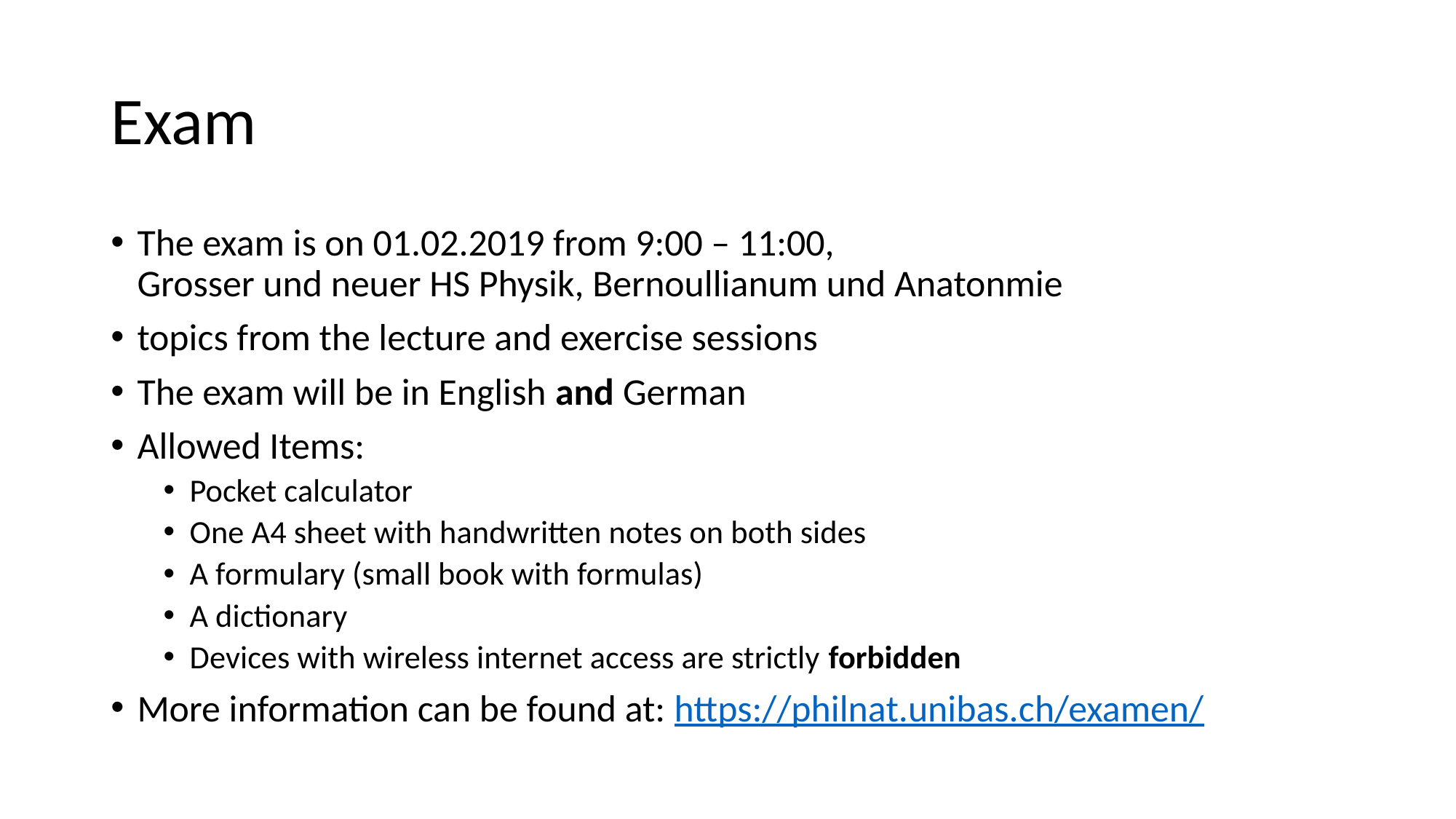

# Exam
The exam is on 01.02.2019 from 9:00 – 11:00,
Grosser und neuer HS Physik, Bernoullianum und Anatonmie
topics from the lecture and exercise sessions
The exam will be in English and German
Allowed Items:
Pocket calculator
One A4 sheet with handwritten notes on both sides
A formulary (small book with formulas)
A dictionary
Devices with wireless internet access are strictly forbidden
More information can be found at: https://philnat.unibas.ch/examen/